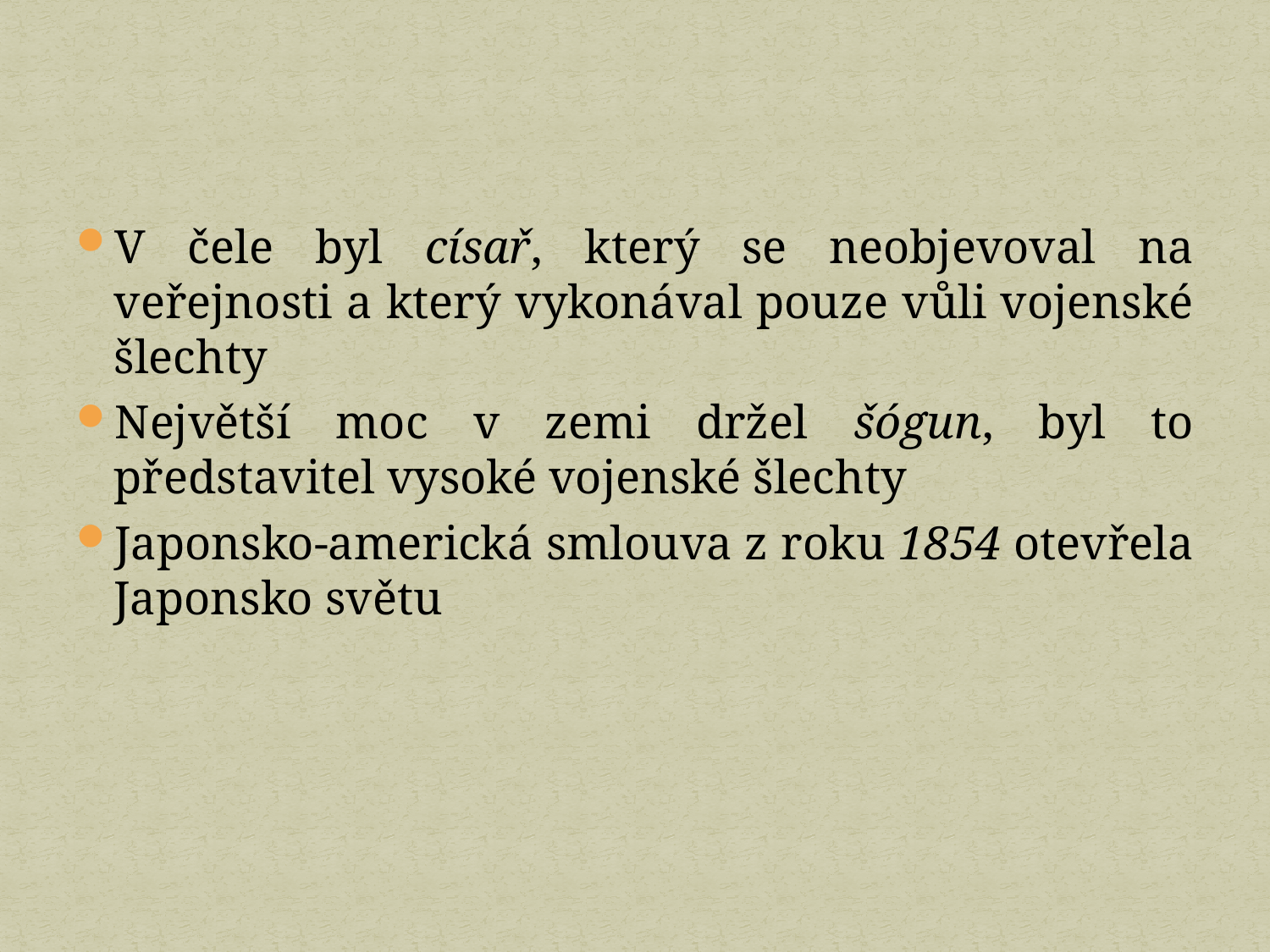

V čele byl císař, který se neobjevoval na veřejnosti a který vykonával pouze vůli vojenské šlechty
Největší moc v zemi držel šógun, byl to představitel vysoké vojenské šlechty
Japonsko-americká smlouva z roku 1854 otevřela Japonsko světu